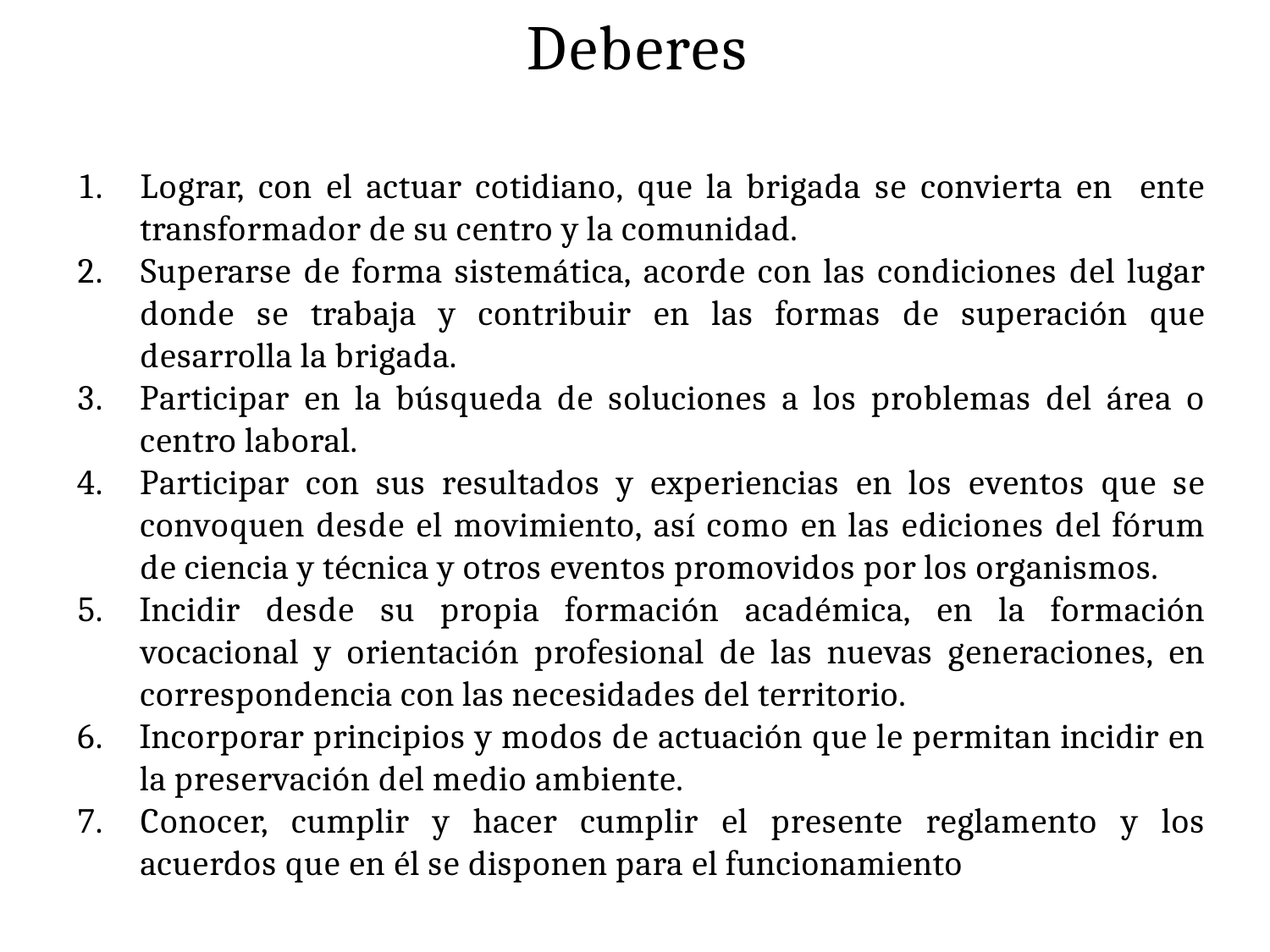

Deberes
Lograr, con el actuar cotidiano, que la brigada se convierta en  ente transformador de su centro y la comunidad.
Superarse de forma sistemática, acorde con las condiciones del lugar donde se trabaja y contribuir en las formas de superación que desarrolla la brigada.
Participar en la búsqueda de soluciones a los problemas del área o centro laboral.
Participar con sus resultados y experiencias en los eventos que se convoquen desde el movimiento, así como en las ediciones del fórum de ciencia y técnica y otros eventos promovidos por los organismos.
Incidir desde su propia formación académica, en la formación vocacional y orientación profesional de las nuevas generaciones, en correspondencia con las necesidades del territorio.
Incorporar principios y modos de actuación que le permitan incidir en la preservación del medio ambiente.
Conocer, cumplir y hacer cumplir el presente reglamento y los acuerdos que en él se disponen para el funcionamiento